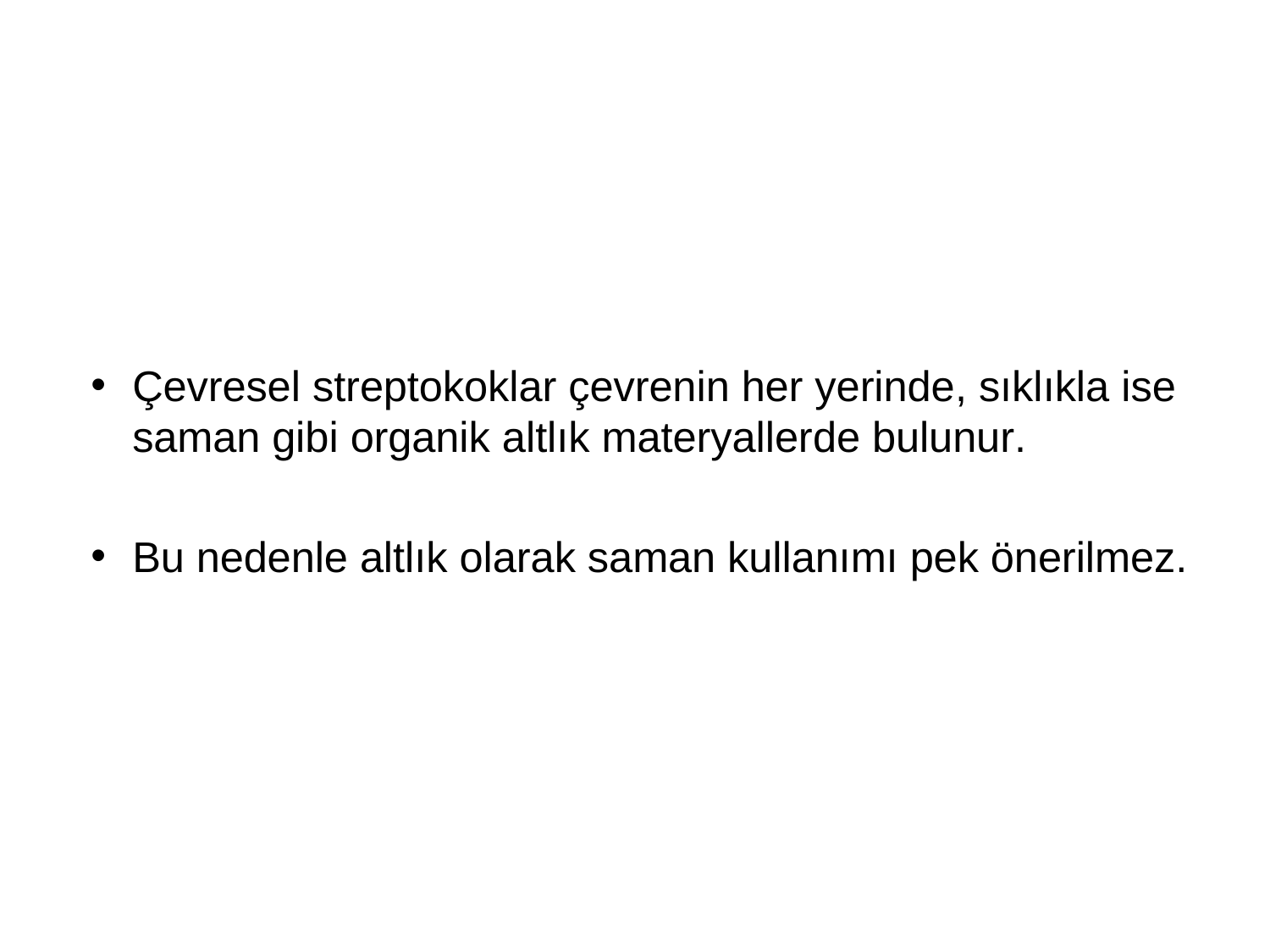

Çevresel streptokoklar çevrenin her yerinde, sıklıkla ise saman gibi organik altlık materyallerde bulunur.

Bu nedenle altlık olarak saman kullanımı pek önerilmez.